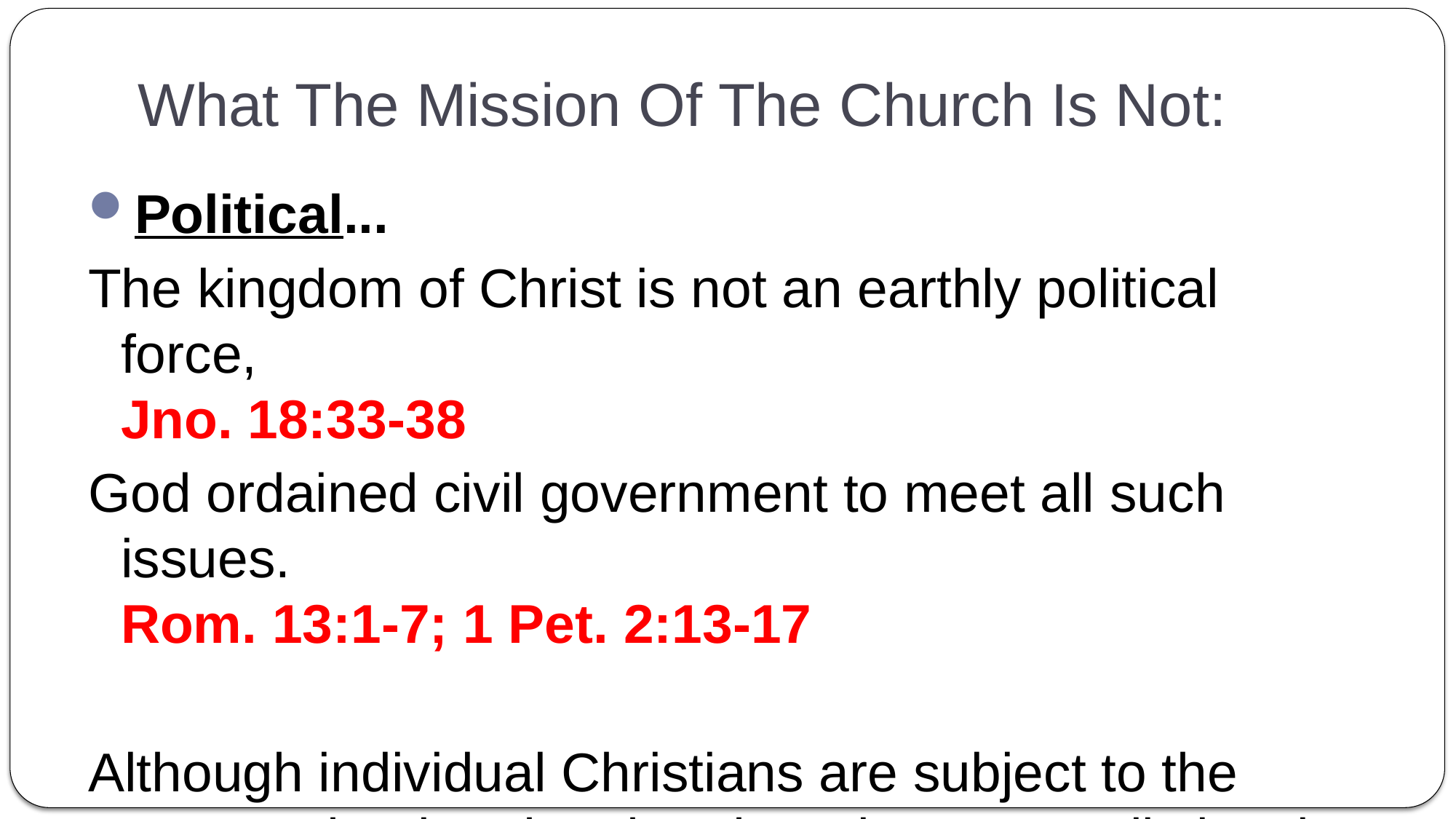

# What The Mission Of The Church Is Not:
Political...
The kingdom of Christ is not an earthly political force,
Jno. 18:33-38
God ordained civil government to meet all such issues.
Rom. 13:1-7; 1 Pet. 2:13-17

Although individual Christians are subject to the powers that be, the church and state are distinct in mission  and separate in function.